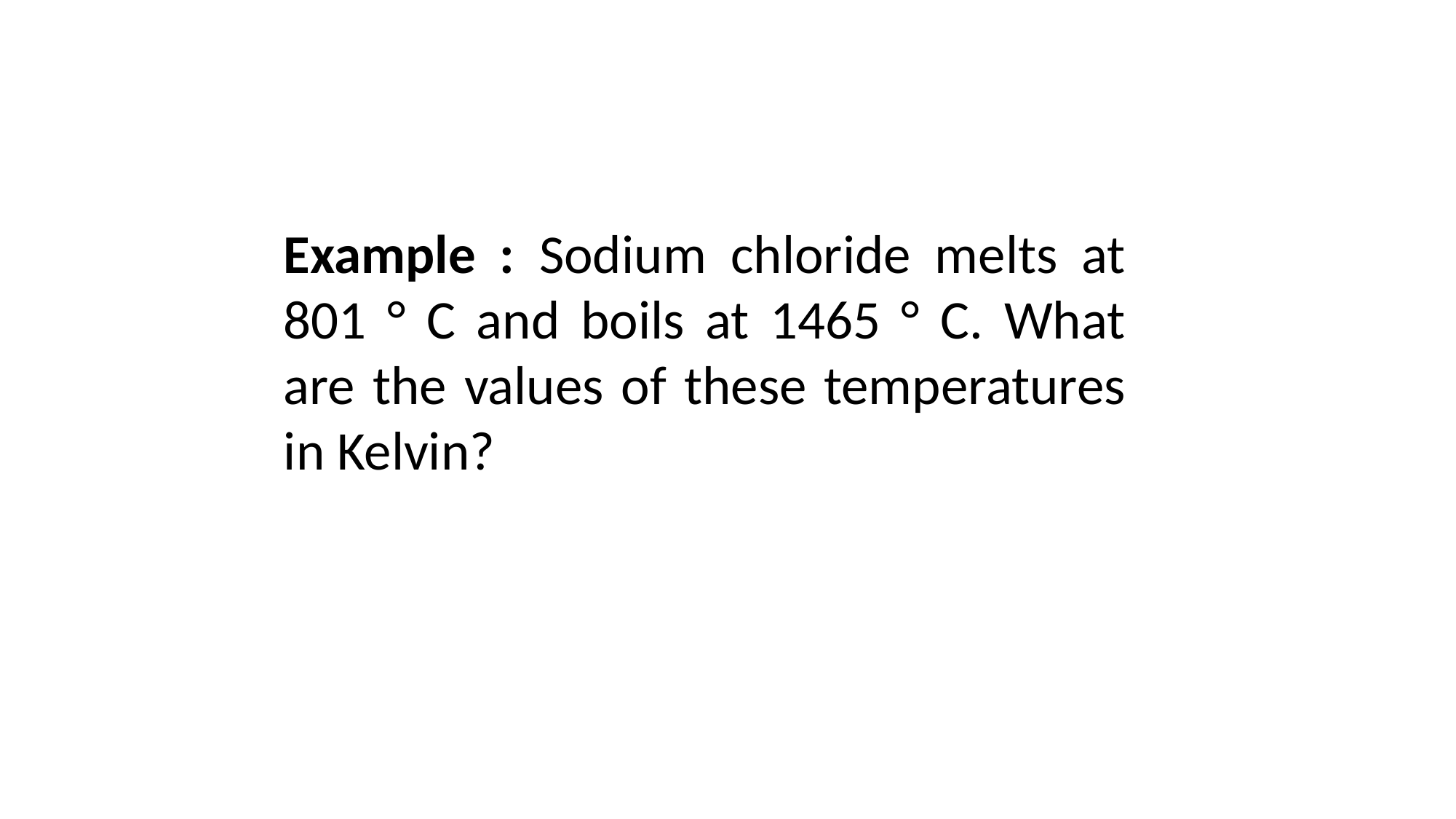

Example : Sodium chloride melts at 801 ° C and boils at 1465 ° C. What are the values of these temperatures in Kelvin?